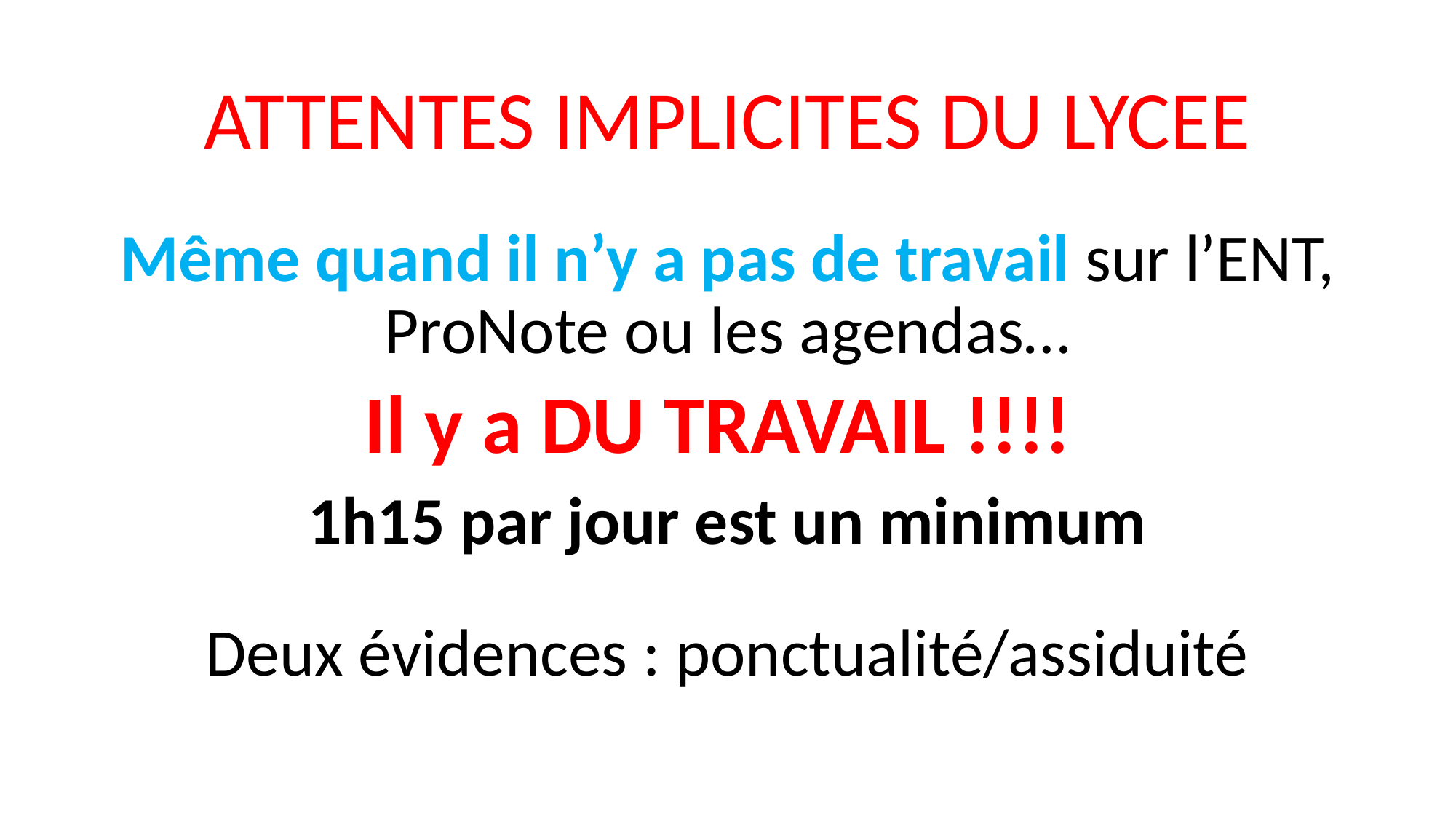

# ATTENTES IMPLICITES DU LYCEE
Même quand il n’y a pas de travail sur l’ENT, ProNote ou les agendas…
Il y a DU TRAVAIL !!!!
1h15 par jour est un minimum

Deux évidences : ponctualité/assiduité